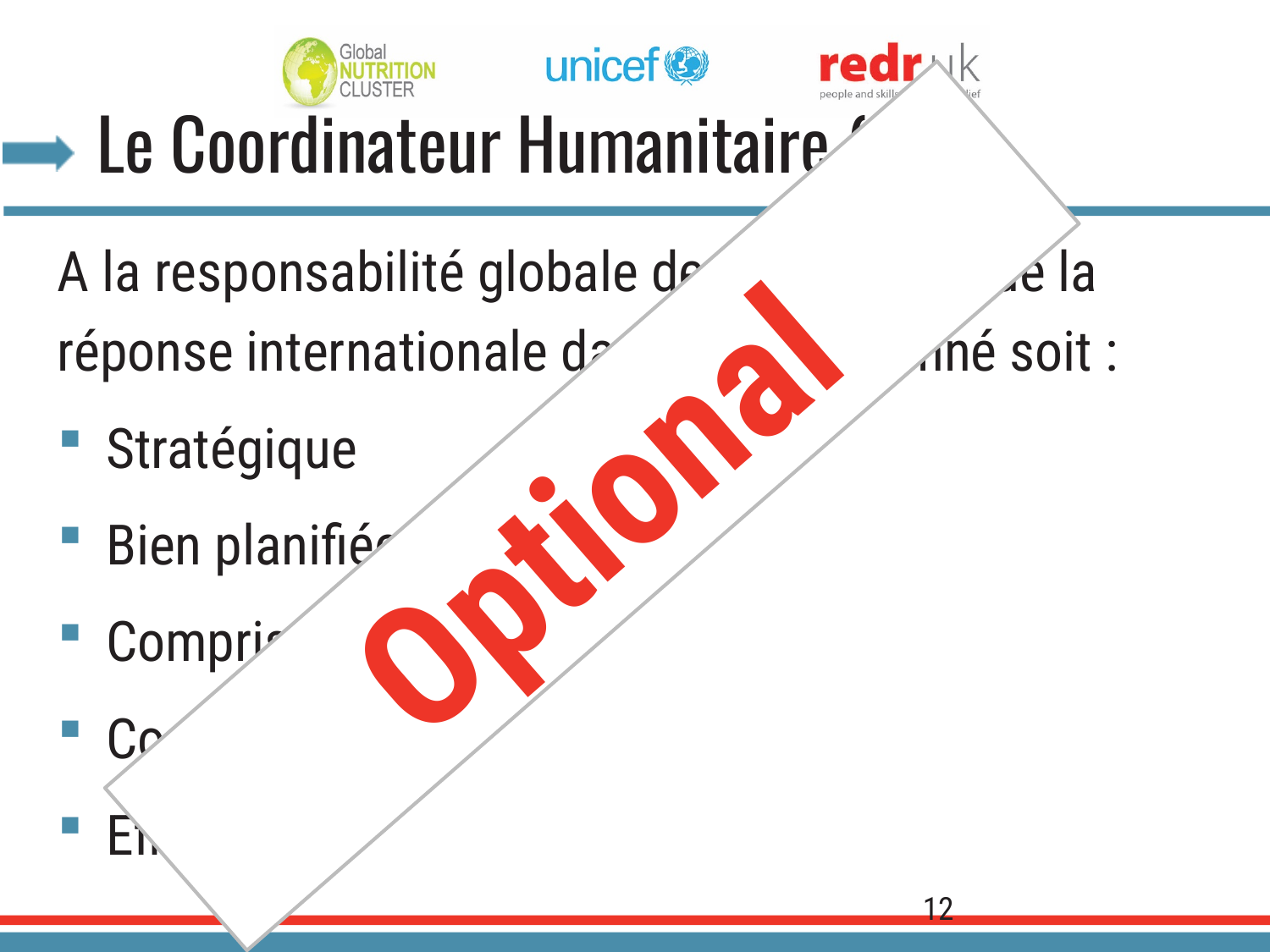

# Le Coordinateur Humanitaire (CH)
A la responsabilité globale de veiller à ce que la réponse internationale dans un pays donné soit :
Stratégique
Bien planifiée
Comprise
Coordonnée
Efficace
Optional
12